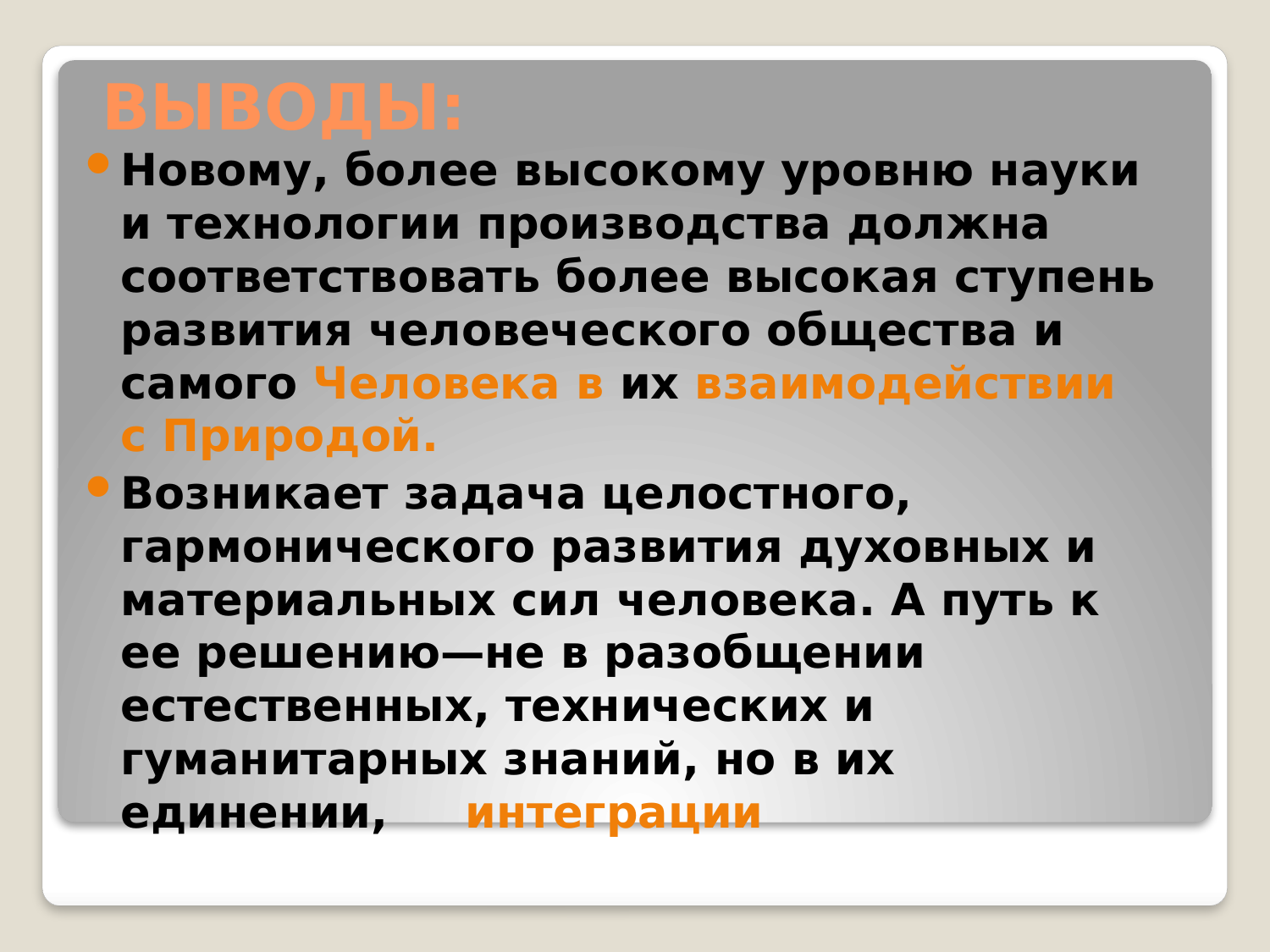

# ВЫВОДЫ:
Новому, более высокому уровню науки и технологии производства должна соответствовать более высокая ступень развития человеческого общества и самого Человека в их взаимодействии с Природой.
Возникает задача целостного, гармонического развития духовных и материальных сил человека. А путь к ее решению—не в разобщении естественных, технических и гуманитарных знаний, но в их единении,     интеграции